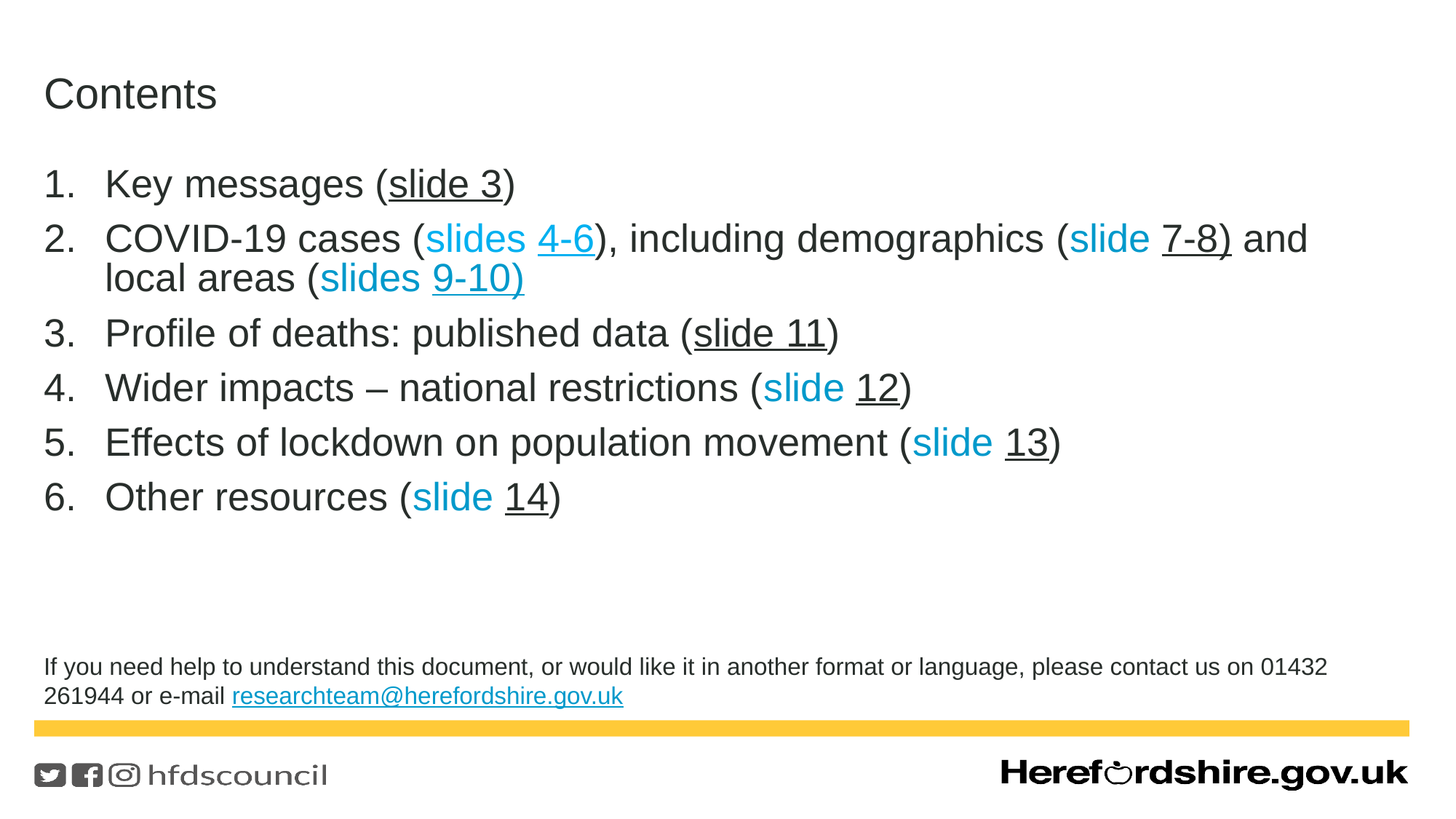

# Contents
Key messages (slide 3)
COVID-19 cases (slides 4-6), including demographics (slide 7-8) and local areas (slides 9-10)
Profile of deaths: published data (slide 11)
Wider impacts – national restrictions (slide 12)
Effects of lockdown on population movement (slide 13)
Other resources (slide 14)
If you need help to understand this document, or would like it in another format or language, please contact us on 01432 261944 or e-mail researchteam@herefordshire.gov.uk